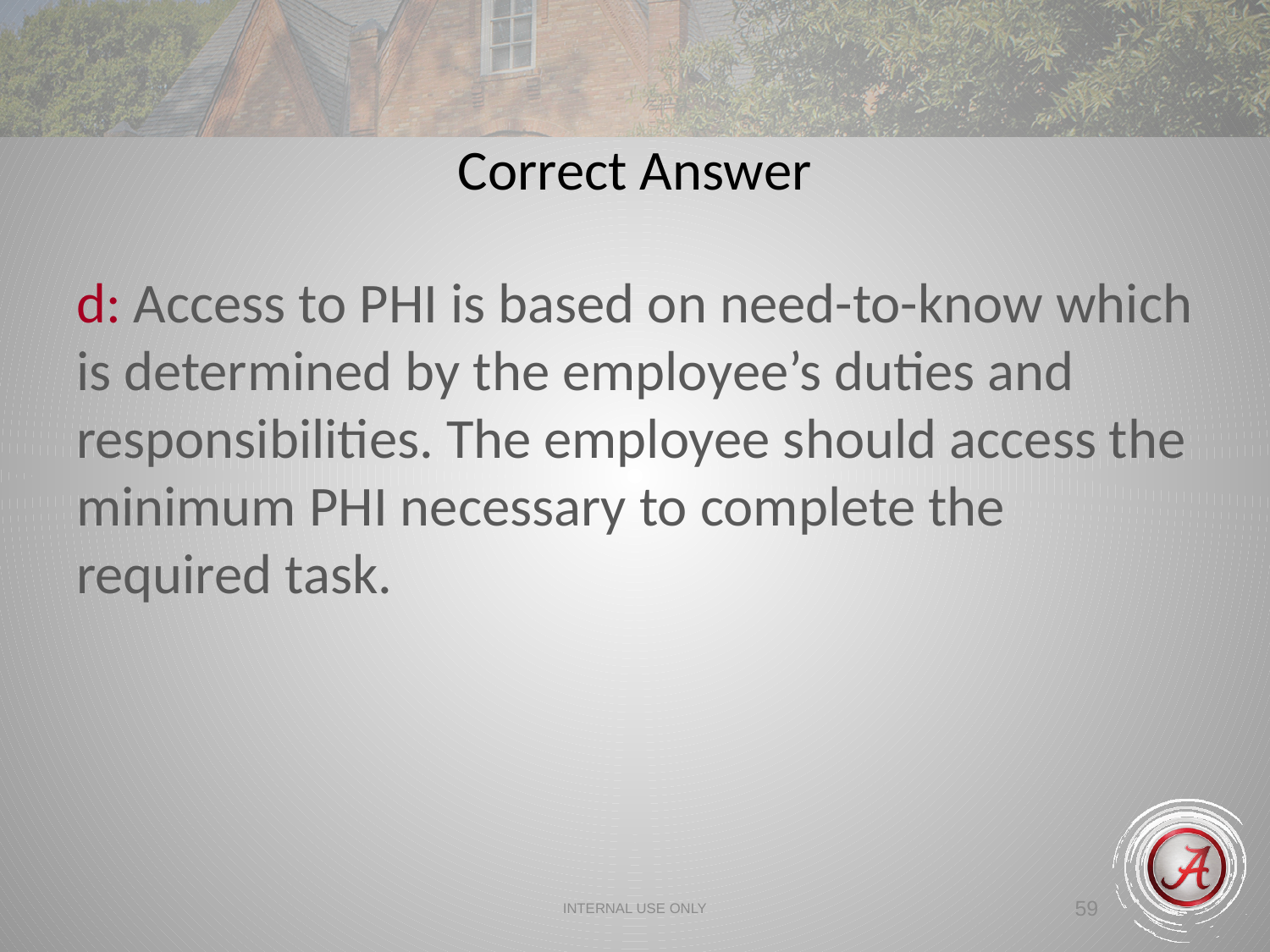

Correct Answer
d: Access to PHI is based on need-to-know which is determined by the employee’s duties and responsibilities. The employee should access the minimum PHI necessary to complete the required task.
INTERNAL USE ONLY
59